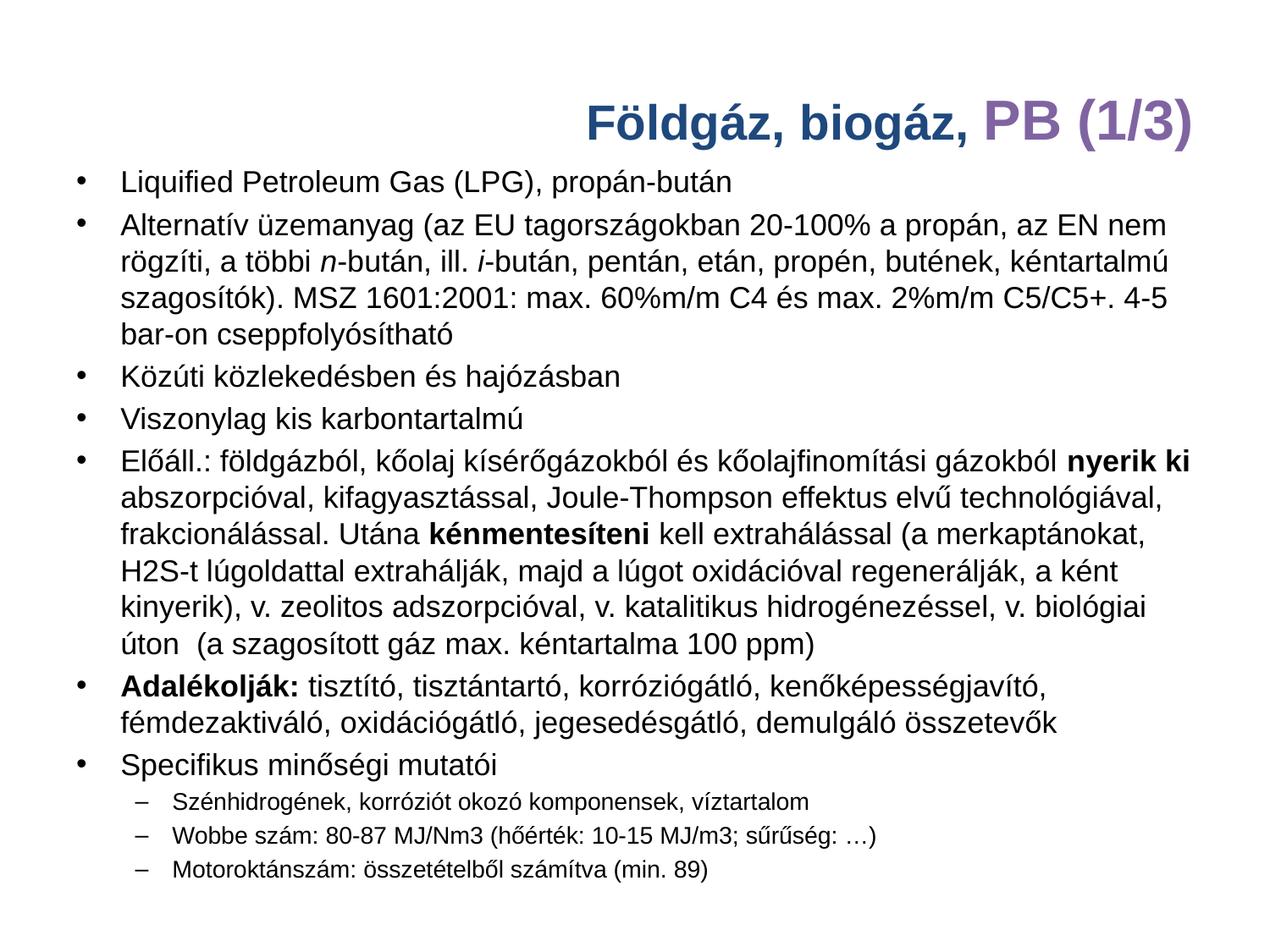

# Földgáz, biogáz, PB (1/3)
Liquified Petroleum Gas (LPG), propán-bután
Alternatív üzemanyag (az EU tagországokban 20-100% a propán, az EN nem rögzíti, a többi n-bután, ill. i-bután, pentán, etán, propén, butének, kéntartalmú szagosítók). MSZ 1601:2001: max. 60%m/m C4 és max. 2%m/m C5/C5+. 4-5 bar-on cseppfolyósítható
Közúti közlekedésben és hajózásban
Viszonylag kis karbontartalmú
Előáll.: földgázból, kőolaj kísérőgázokból és kőolajfinomítási gázokból nyerik ki abszorpcióval, kifagyasztással, Joule-Thompson effektus elvű technológiával, frakcionálással. Utána kénmentesíteni kell extrahálással (a merkaptánokat, H2S-t lúgoldattal extrahálják, majd a lúgot oxidációval regenerálják, a ként kinyerik), v. zeolitos adszorpcióval, v. katalitikus hidrogénezéssel, v. biológiai úton  (a szagosított gáz max. kéntartalma 100 ppm)
Adalékolják: tisztító, tisztántartó, korróziógátló, kenőképességjavító, fémdezaktiváló, oxidációgátló, jegesedésgátló, demulgáló összetevők
Specifikus minőségi mutatói
Szénhidrogének, korróziót okozó komponensek, víztartalom
Wobbe szám: 80-87 MJ/Nm3 (hőérték: 10-15 MJ/m3; sűrűség: …)
Motoroktánszám: összetételből számítva (min. 89)